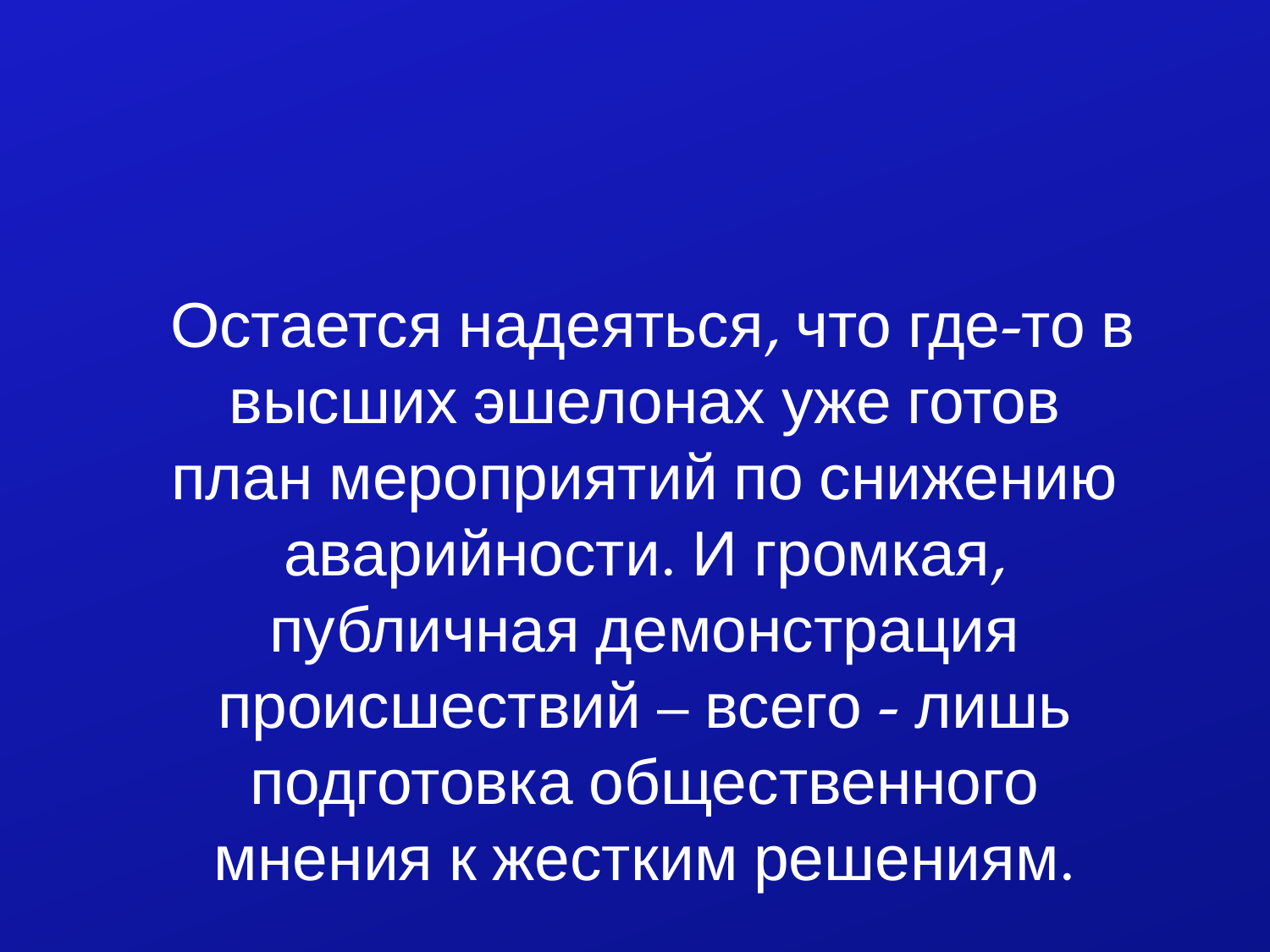

Остается надеяться, что где-то в высших эшелонах уже готов план мероприятий по снижению аварийности. И громкая, публичная демонстрация происшествий – всего - лишь подготовка общественного мнения к жестким решениям.